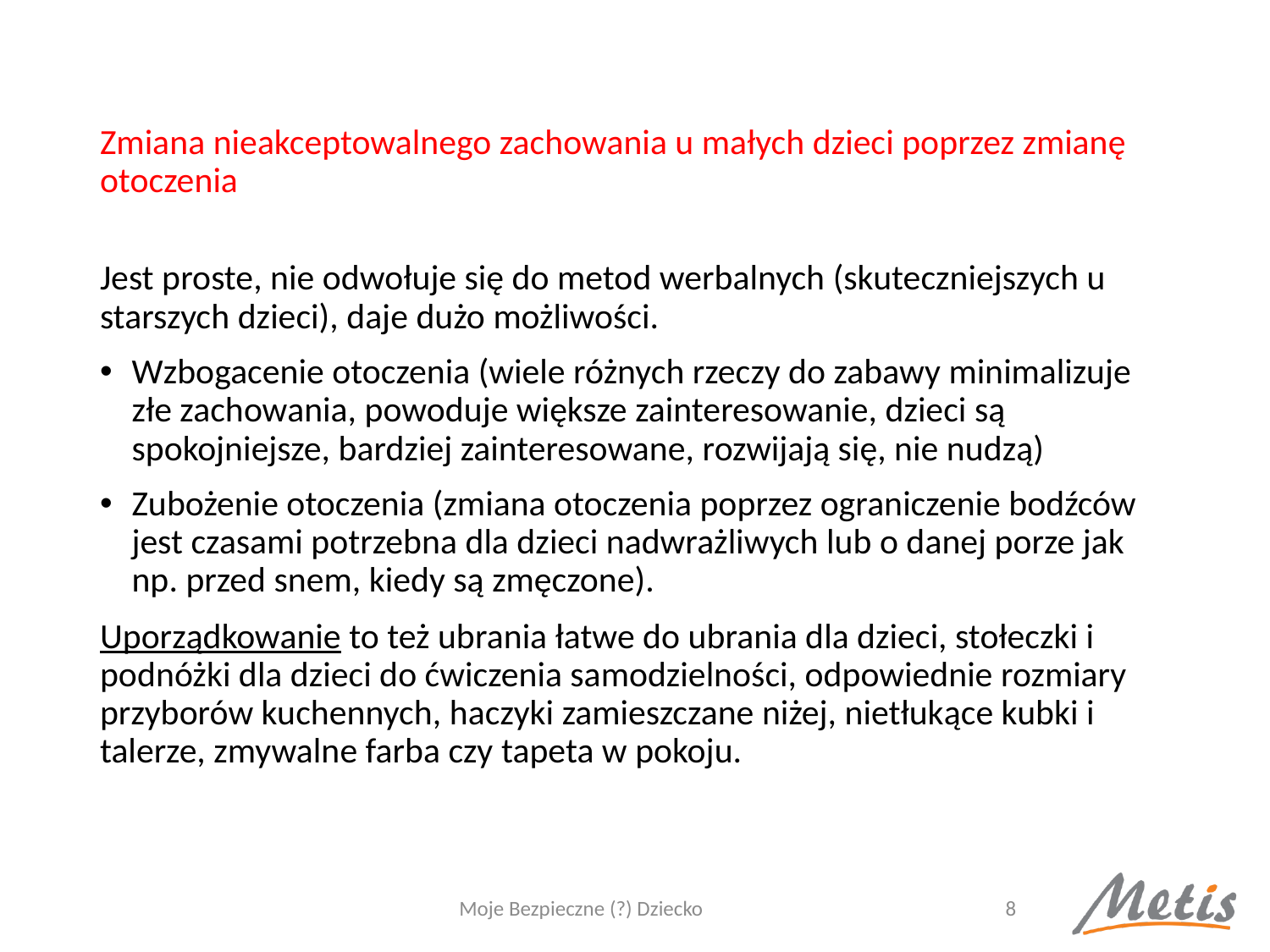

# Zmiana nieakceptowalnego zachowania u małych dzieci poprzez zmianę otoczenia
Jest proste, nie odwołuje się do metod werbalnych (skuteczniejszych u starszych dzieci), daje dużo możliwości.
Wzbogacenie otoczenia (wiele różnych rzeczy do zabawy minimalizuje złe zachowania, powoduje większe zainteresowanie, dzieci są spokojniejsze, bardziej zainteresowane, rozwijają się, nie nudzą)
Zubożenie otoczenia (zmiana otoczenia poprzez ograniczenie bodźców jest czasami potrzebna dla dzieci nadwrażliwych lub o danej porze jak np. przed snem, kiedy są zmęczone).
Uporządkowanie to też ubrania łatwe do ubrania dla dzieci, stołeczki i podnóżki dla dzieci do ćwiczenia samodzielności, odpowiednie rozmiary przyborów kuchennych, haczyki zamieszczane niżej, nietłukące kubki i talerze, zmywalne farba czy tapeta w pokoju.
Moje Bezpieczne (?) Dziecko
8